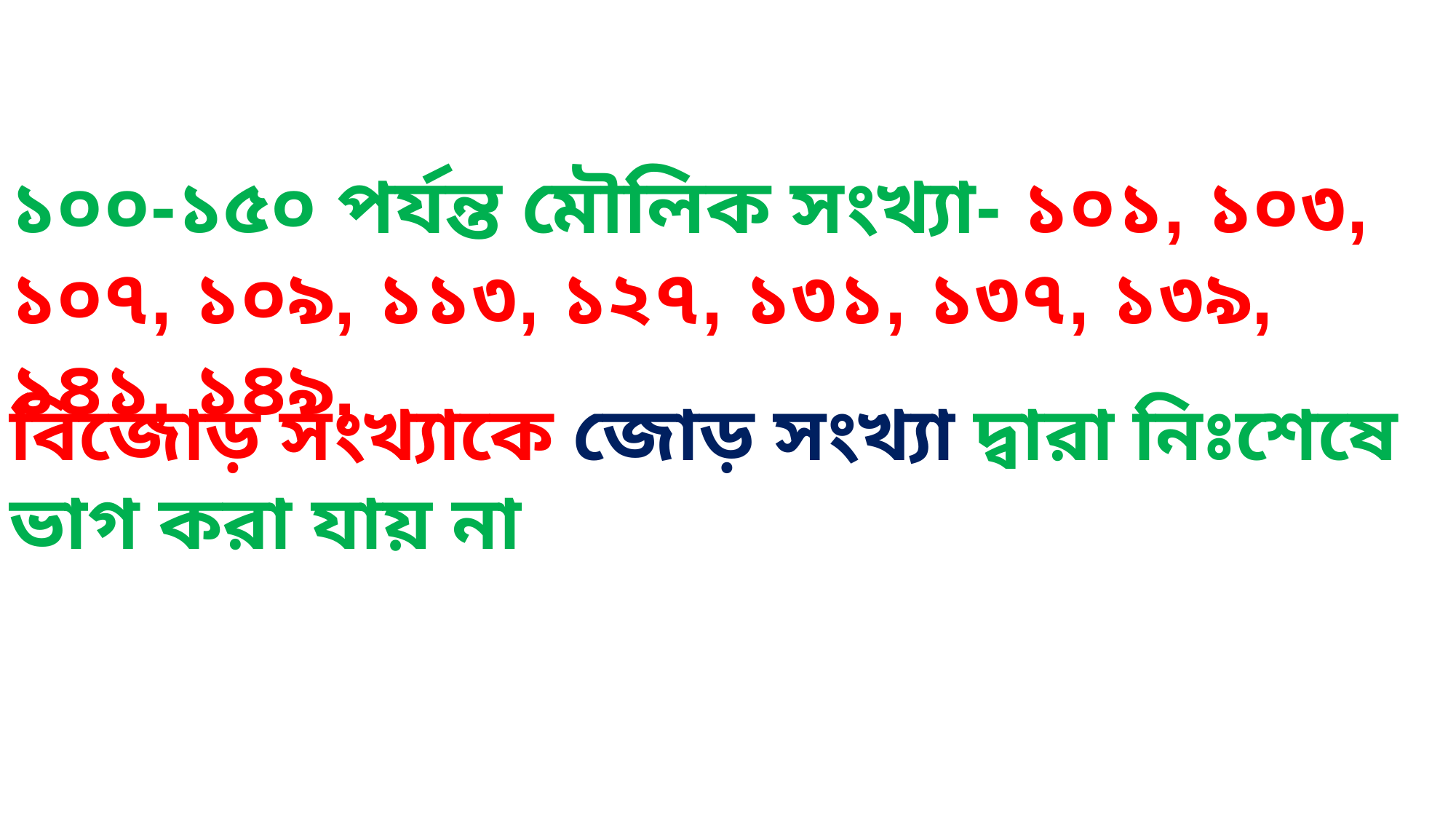

১০০-১৫০ পর্যন্ত মৌলিক সংখ্যা- ১০১, ১০৩, ১০৭, ১০৯, ১১৩, ১২৭, ১৩১, ১৩৭, ১৩৯, ১৪১, ১৪৯,
বিজোড় সংখ্যাকে জোড় সংখ্যা দ্বারা নিঃশেষে ভাগ করা যায় না